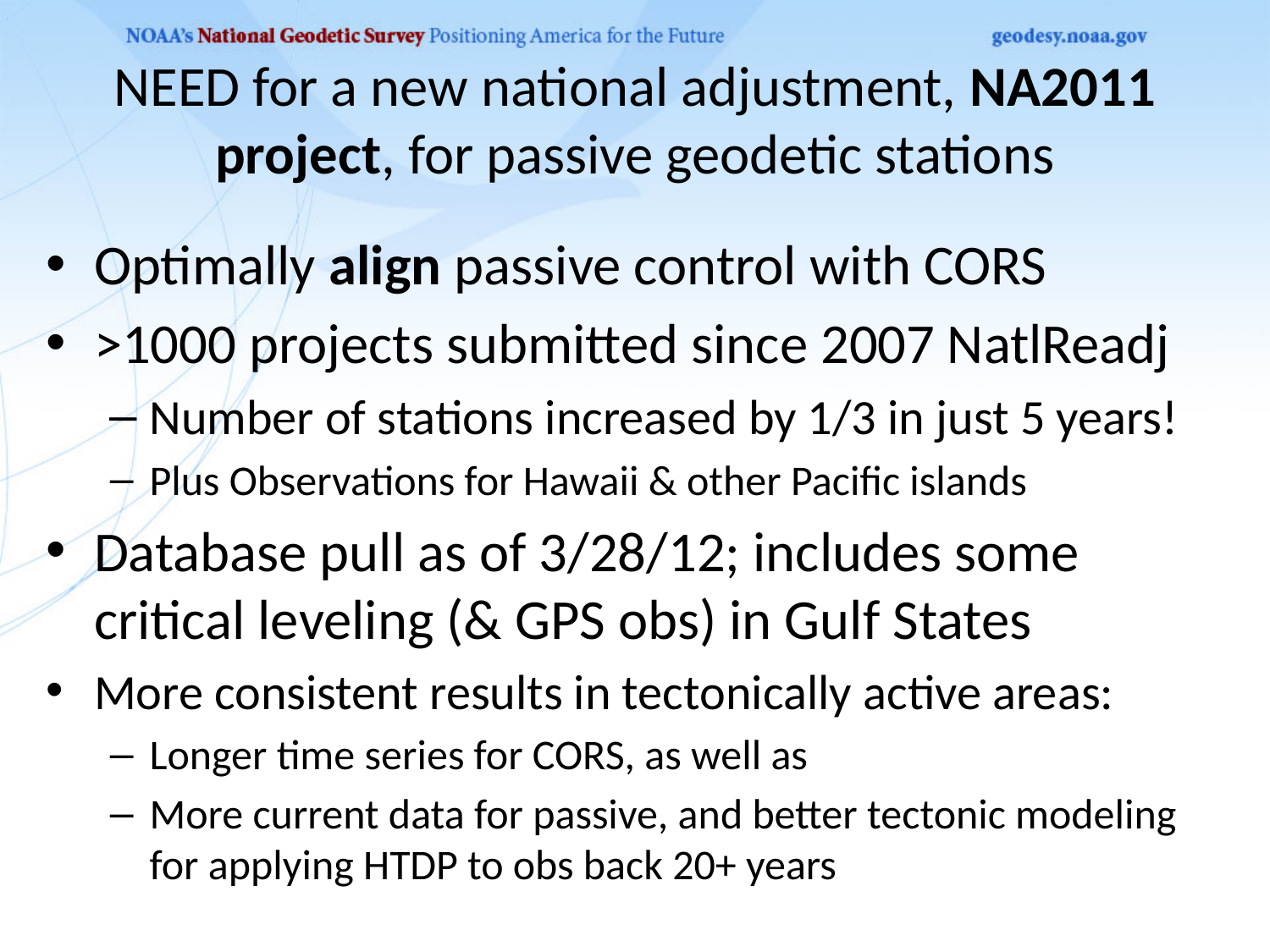

# NEED for a new national adjustment, NA2011 project, for passive geodetic stations
Optimally align passive control with CORS
>1000 projects submitted since 2007 NatlReadj
Number of stations increased by 1/3 in just 5 years!
Plus Observations for Hawaii & other Pacific islands
Database pull as of 3/28/12; includes some critical leveling (& GPS obs) in Gulf States
More consistent results in tectonically active areas:
Longer time series for CORS, as well as
More current data for passive, and better tectonic modeling for applying HTDP to obs back 20+ years